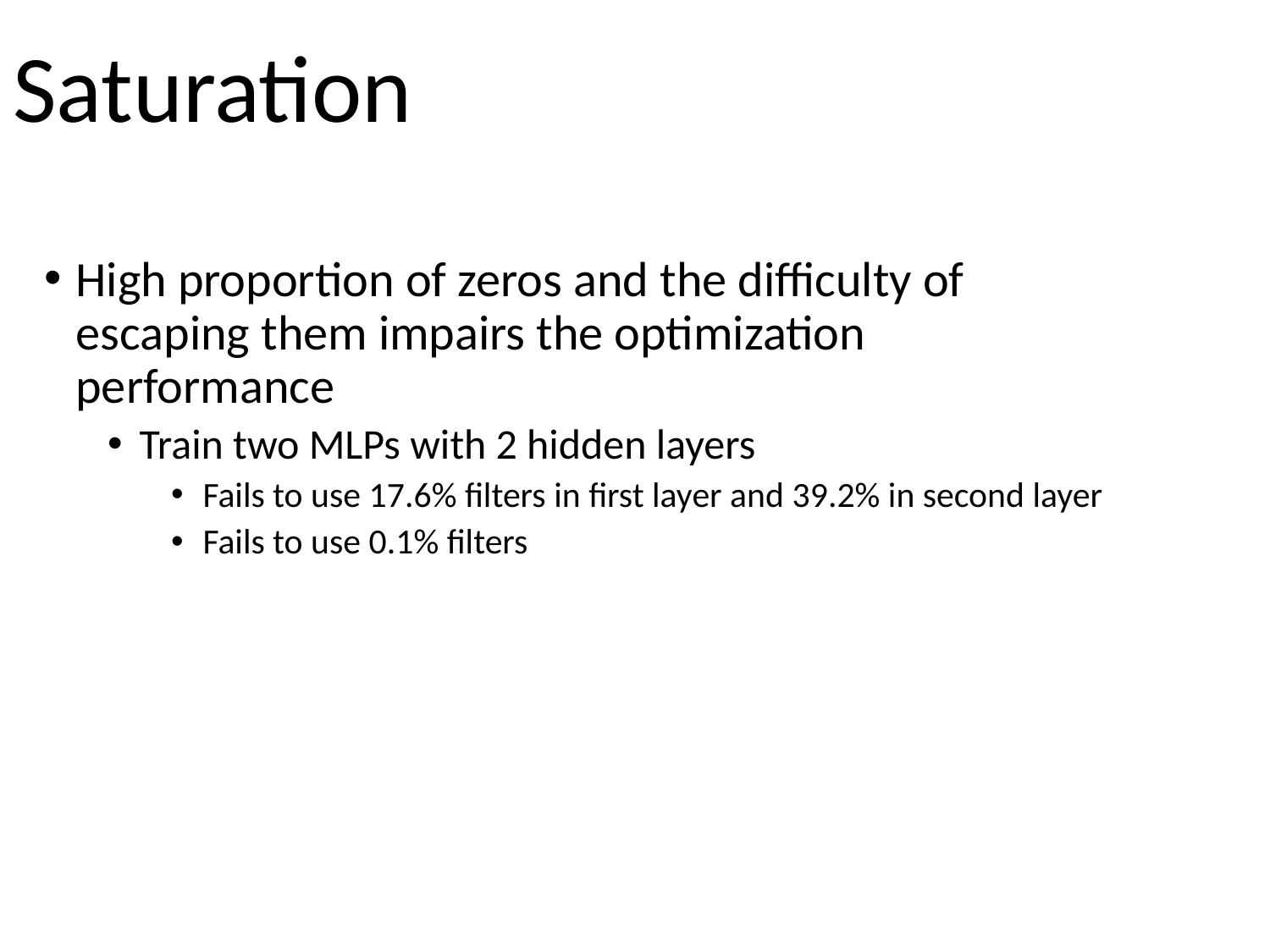

# Saturation
High proportion of zeros and the difficulty of escaping them impairs the optimization performance
Train two MLPs with 2 hidden layers
Fails to use 17.6% filters in first layer and 39.2% in second layer
Fails to use 0.1% filters